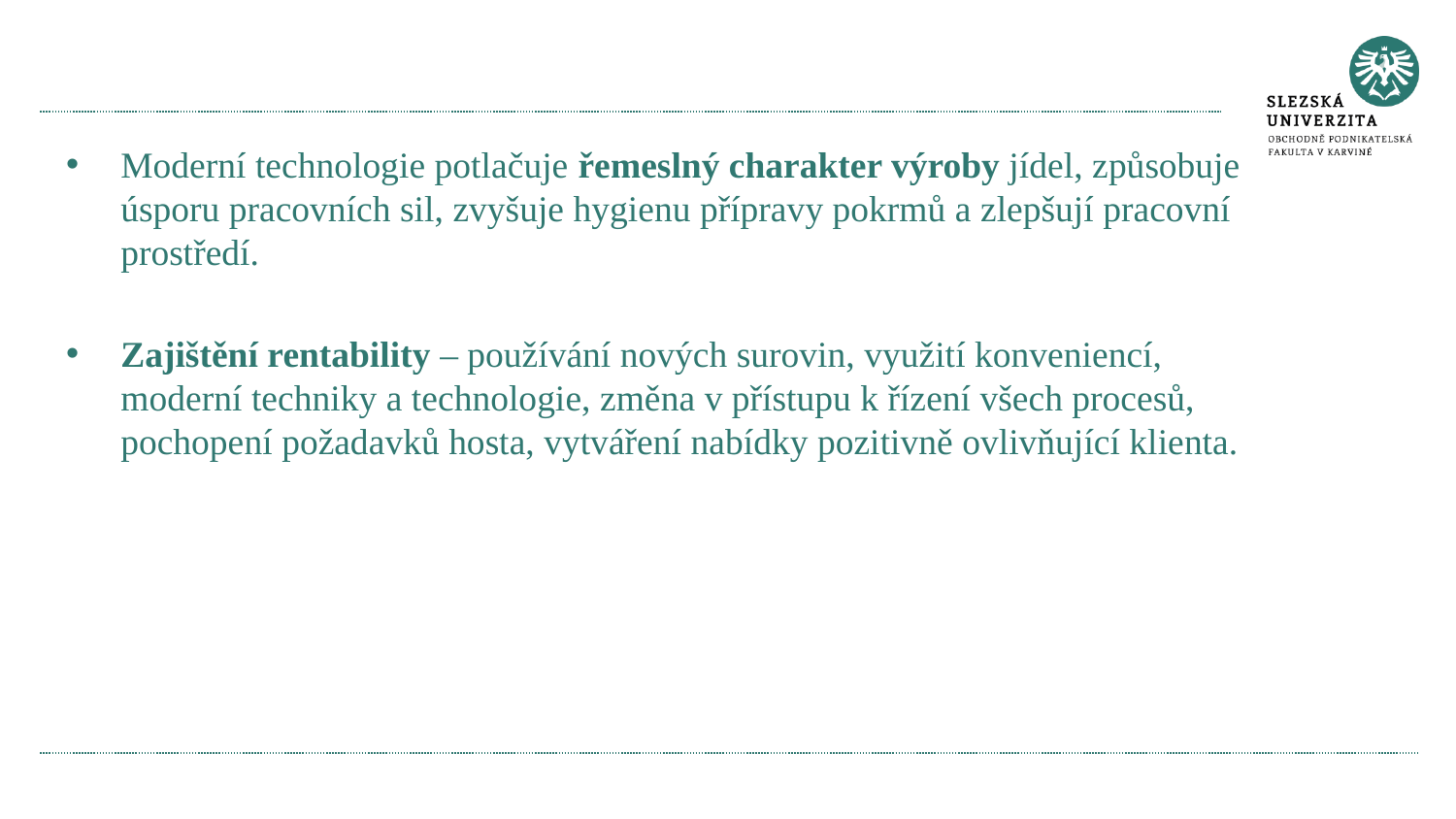

Moderní technologie potlačuje řemeslný charakter výroby jídel, způsobuje úsporu pracovních sil, zvyšuje hygienu přípravy pokrmů a zlepšují pracovní prostředí.

Zajištění rentability – používání nových surovin, využití konveniencí, moderní techniky a technologie, změna v přístupu k řízení všech procesů, pochopení požadavků hosta, vytváření nabídky pozitivně ovlivňující klienta.